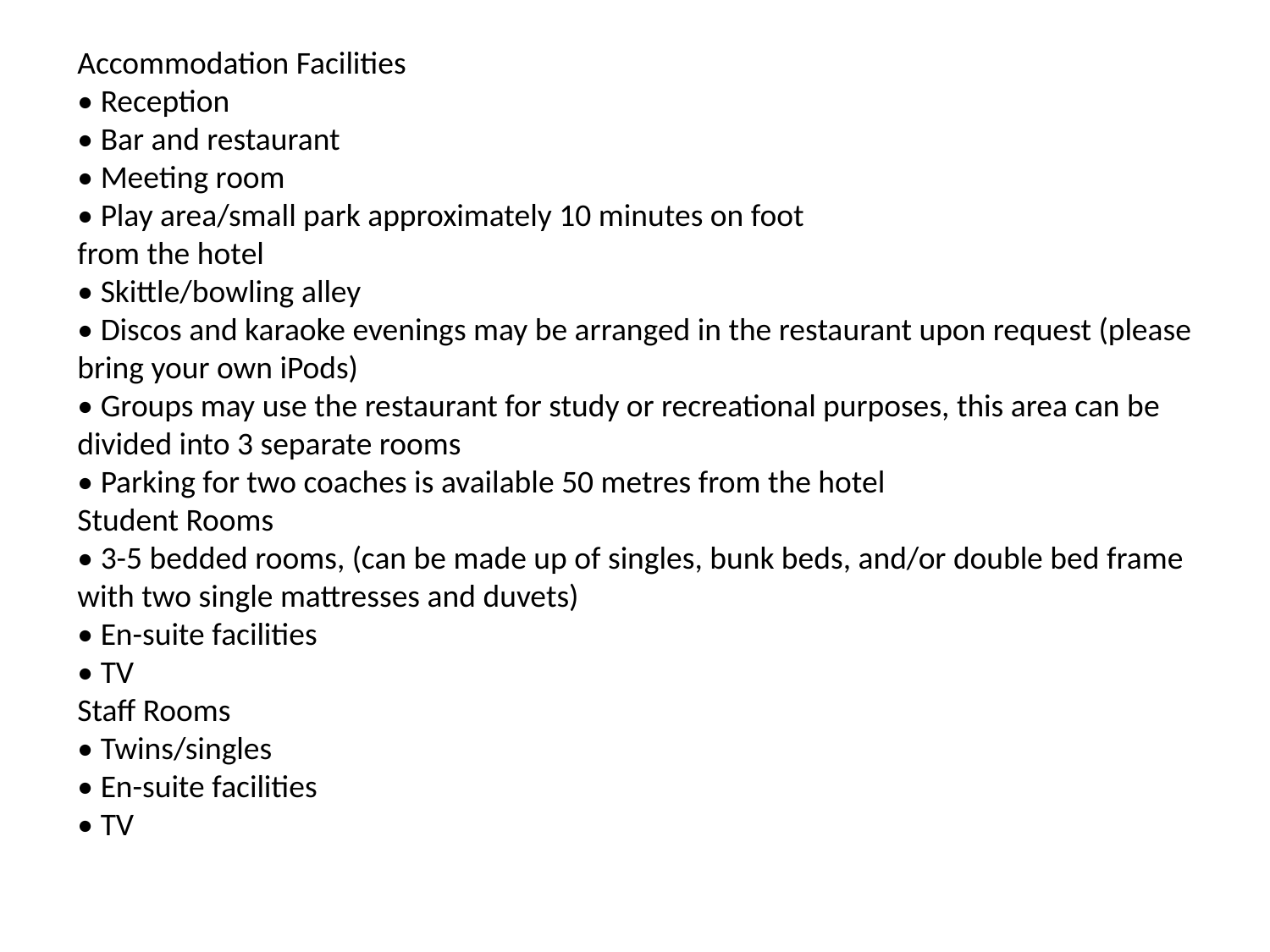

Accommodation Facilities
• Reception
• Bar and restaurant
• Meeting room
• Play area/small park approximately 10 minutes on foot
from the hotel
• Skittle/bowling alley
• Discos and karaoke evenings may be arranged in the restaurant upon request (please bring your own iPods)
• Groups may use the restaurant for study or recreational purposes, this area can be divided into 3 separate rooms
• Parking for two coaches is available 50 metres from the hotel
Student Rooms
• 3-5 bedded rooms, (can be made up of singles, bunk beds, and/or double bed frame with two single mattresses and duvets)
• En-suite facilities
• TV
Staff Rooms
• Twins/singles
• En-suite facilities
• TV